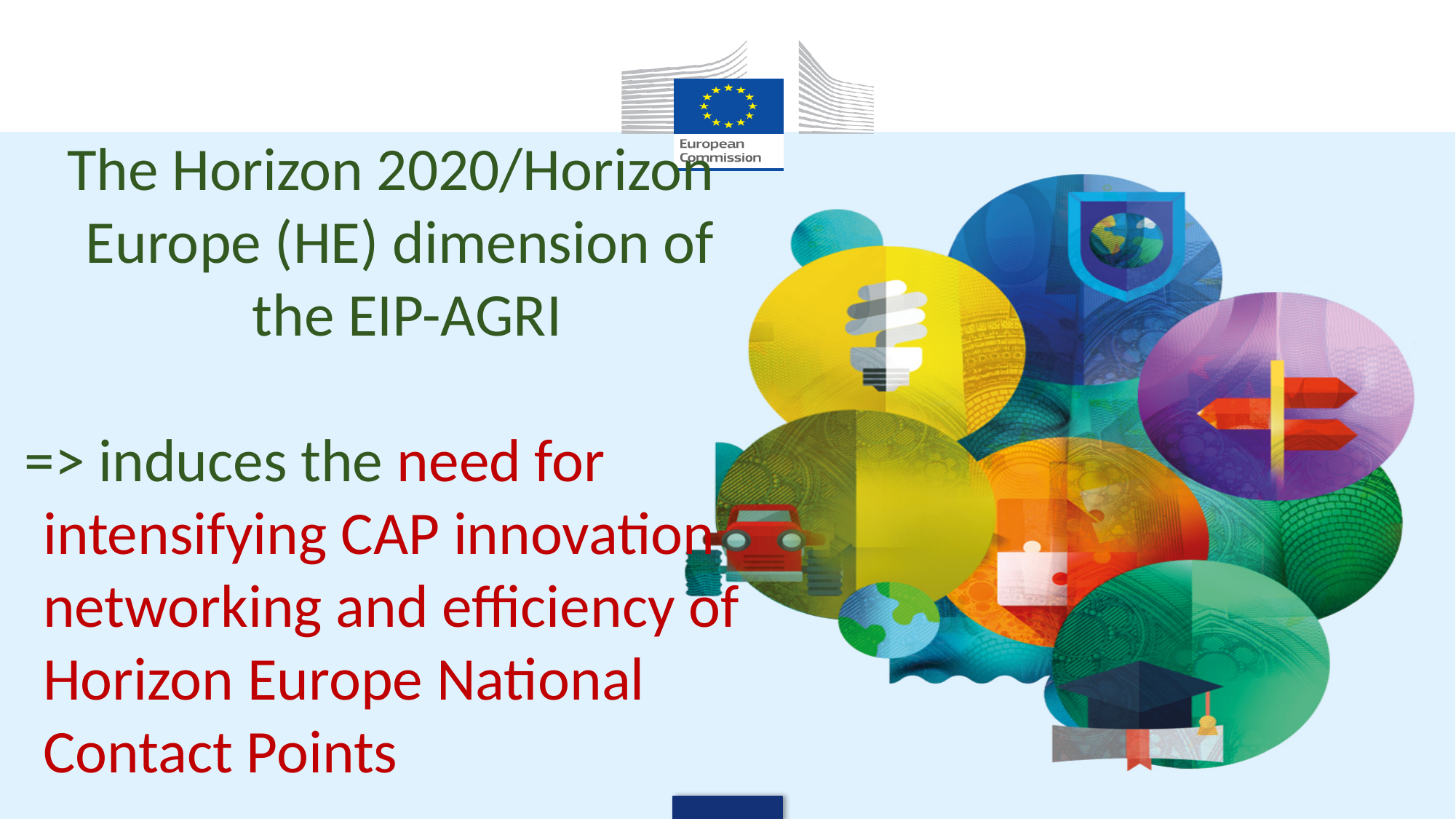

The Horizon 2020/Horizon Europe (HE) dimension of  the EIP-AGRI

 => induces the need for intensifying CAP innovation networking and efficiency of Horizon Europe National Contact Points